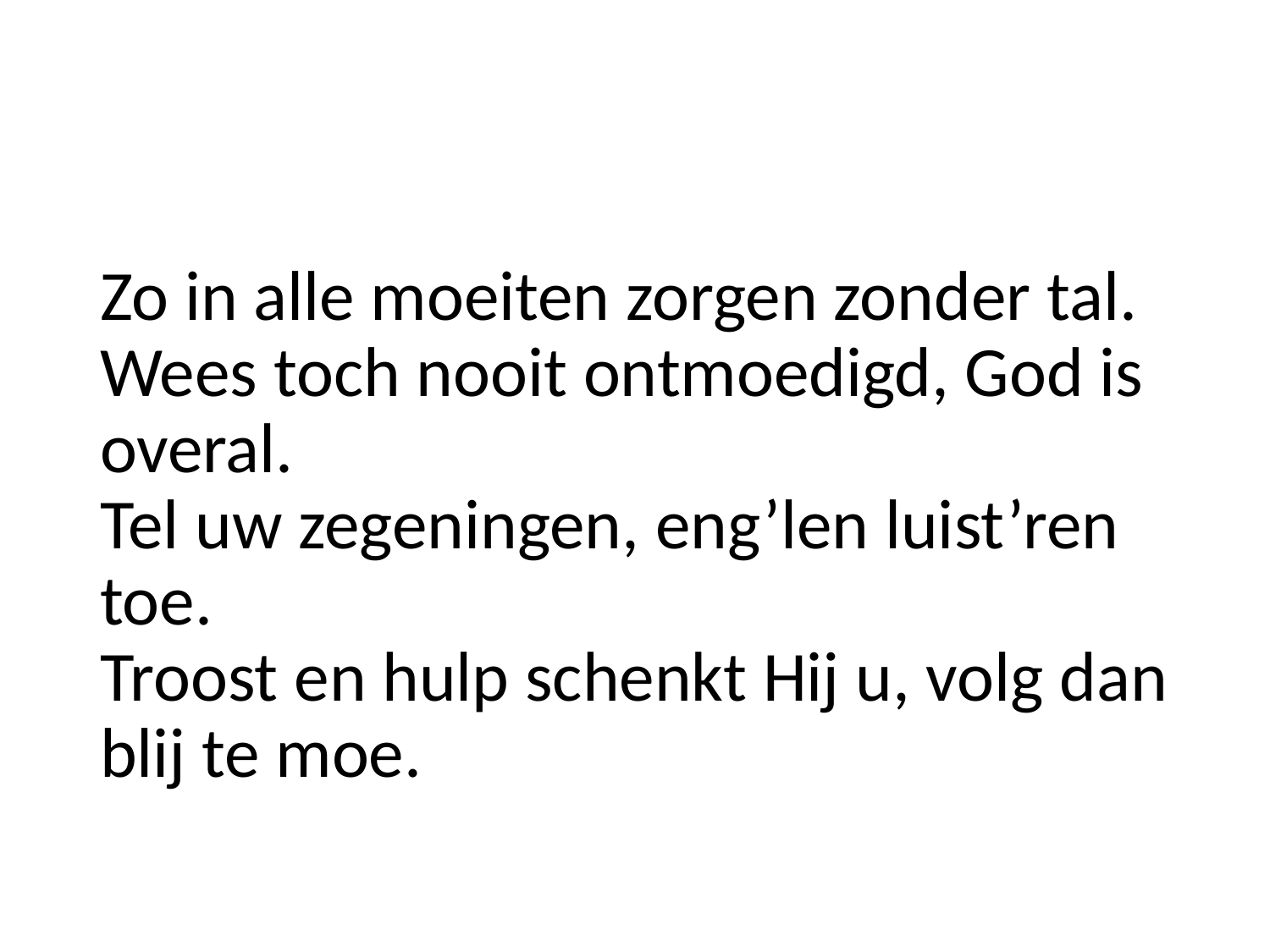

#
Zo in alle moeiten zorgen zonder tal.
Wees toch nooit ontmoedigd, God is overal.
Tel uw zegeningen, eng’len luist’ren toe.
Troost en hulp schenkt Hij u, volg dan blij te moe.